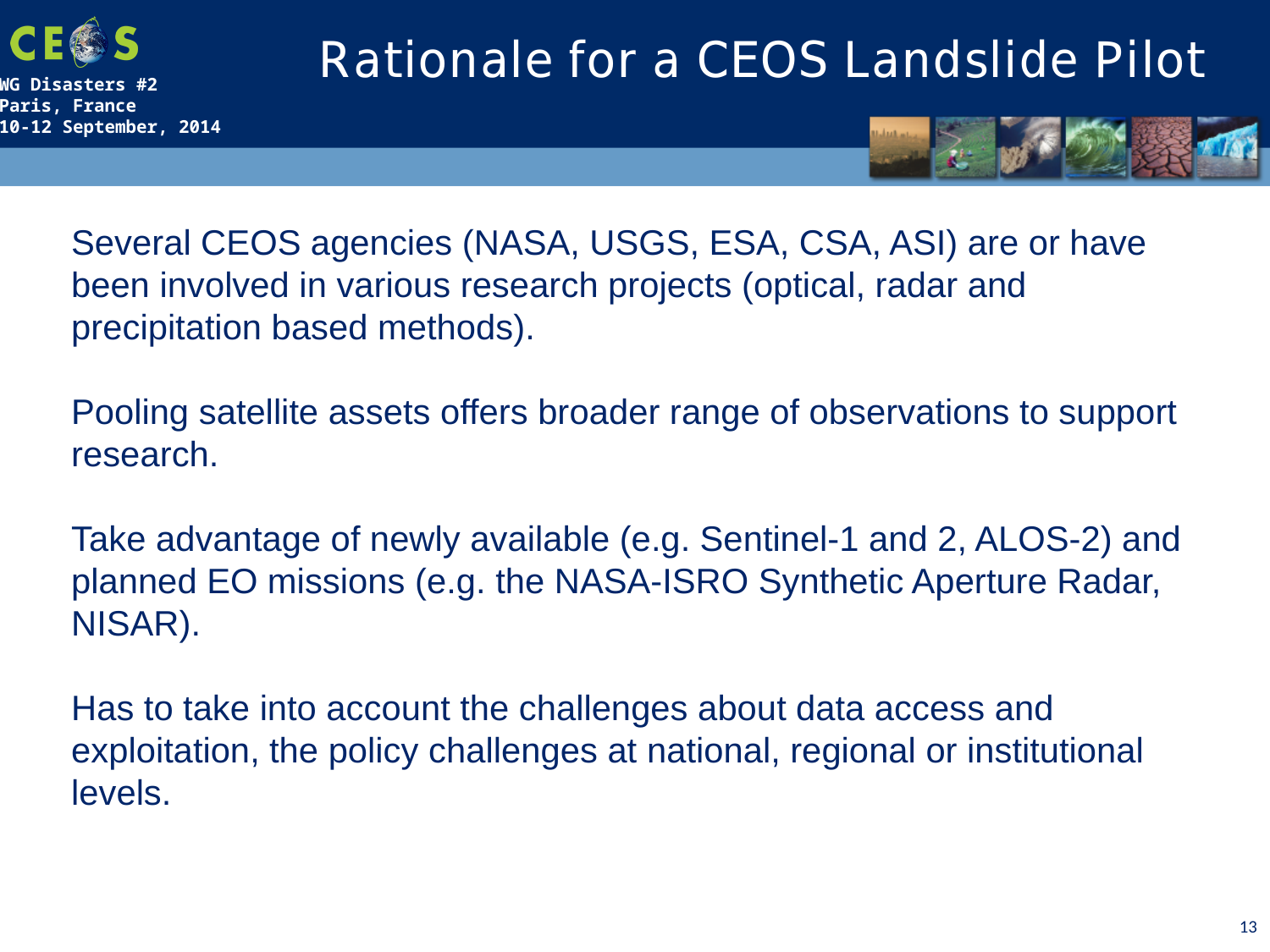

Rationale for a CEOS Landslide Pilot
Several CEOS agencies (NASA, USGS, ESA, CSA, ASI) are or have been involved in various research projects (optical, radar and precipitation based methods).

Pooling satellite assets offers broader range of observations to support research.

Take advantage of newly available (e.g. Sentinel-1 and 2, ALOS-2) and planned EO missions (e.g. the NASA-ISRO Synthetic Aperture Radar, NISAR).

Has to take into account the challenges about data access and exploitation, the policy challenges at national, regional or institutional levels.
13